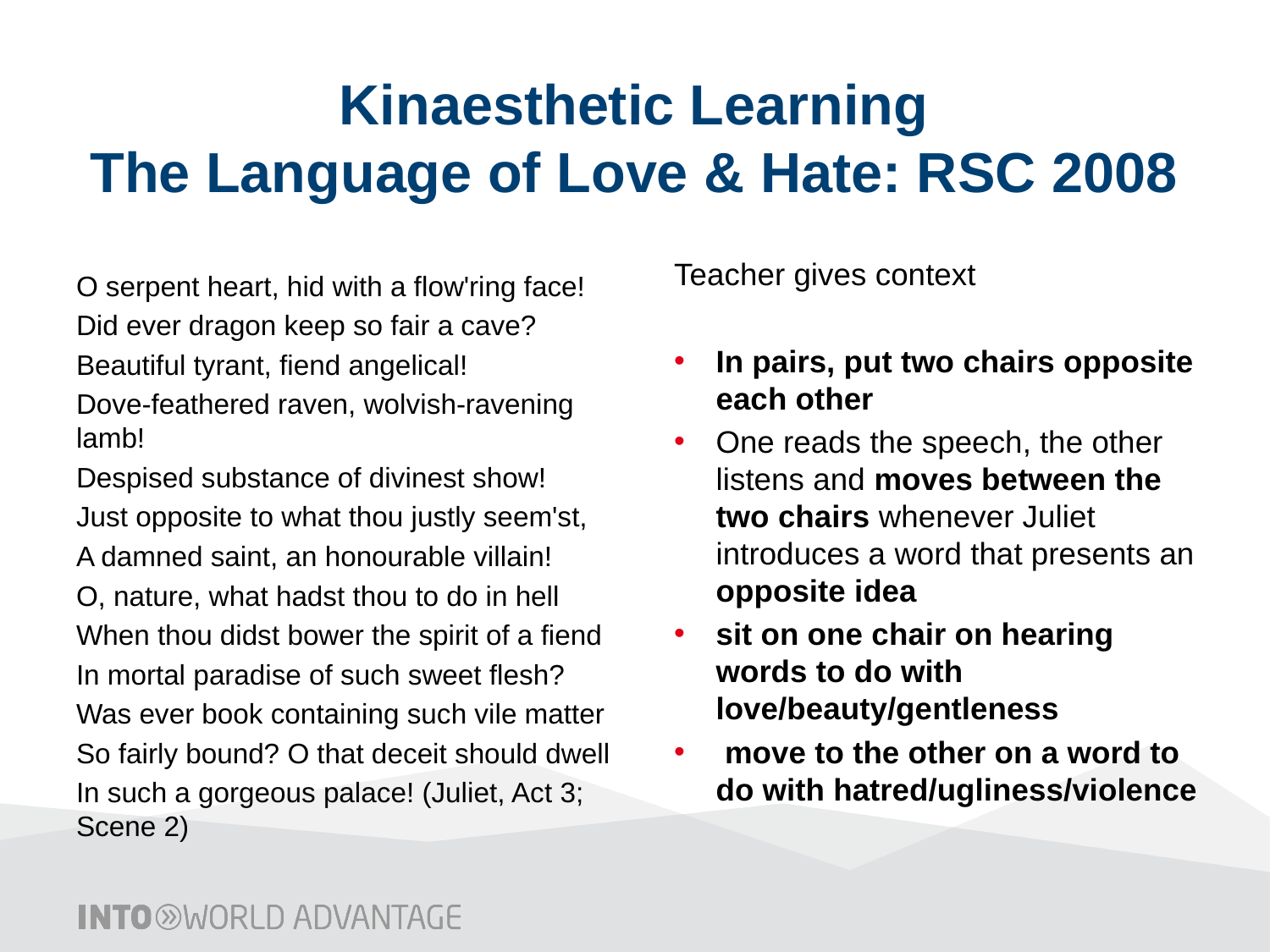

# Kinaesthetic Learning The Language of Love & Hate: RSC 2008

O serpent heart, hid with a flow'ring face!
Did ever dragon keep so fair a cave?
Beautiful tyrant, fiend angelical!
Dove-feathered raven, wolvish-ravening lamb!
Despised substance of divinest show!
Just opposite to what thou justly seem'st,
A damned saint, an honourable villain!
O, nature, what hadst thou to do in hell
When thou didst bower the spirit of a fiend
In mortal paradise of such sweet flesh?
Was ever book containing such vile matter
So fairly bound? O that deceit should dwell
In such a gorgeous palace! (Juliet, Act 3; Scene 2)

Teacher gives context

In pairs, put two chairs opposite each other
One reads the speech, the other listens and moves between the two chairs whenever Juliet introduces a word that presents an opposite idea
sit on one chair on hearing  words to do with love/beauty/gentleness
 move to the other on a word to do with hatred/ugliness/violence